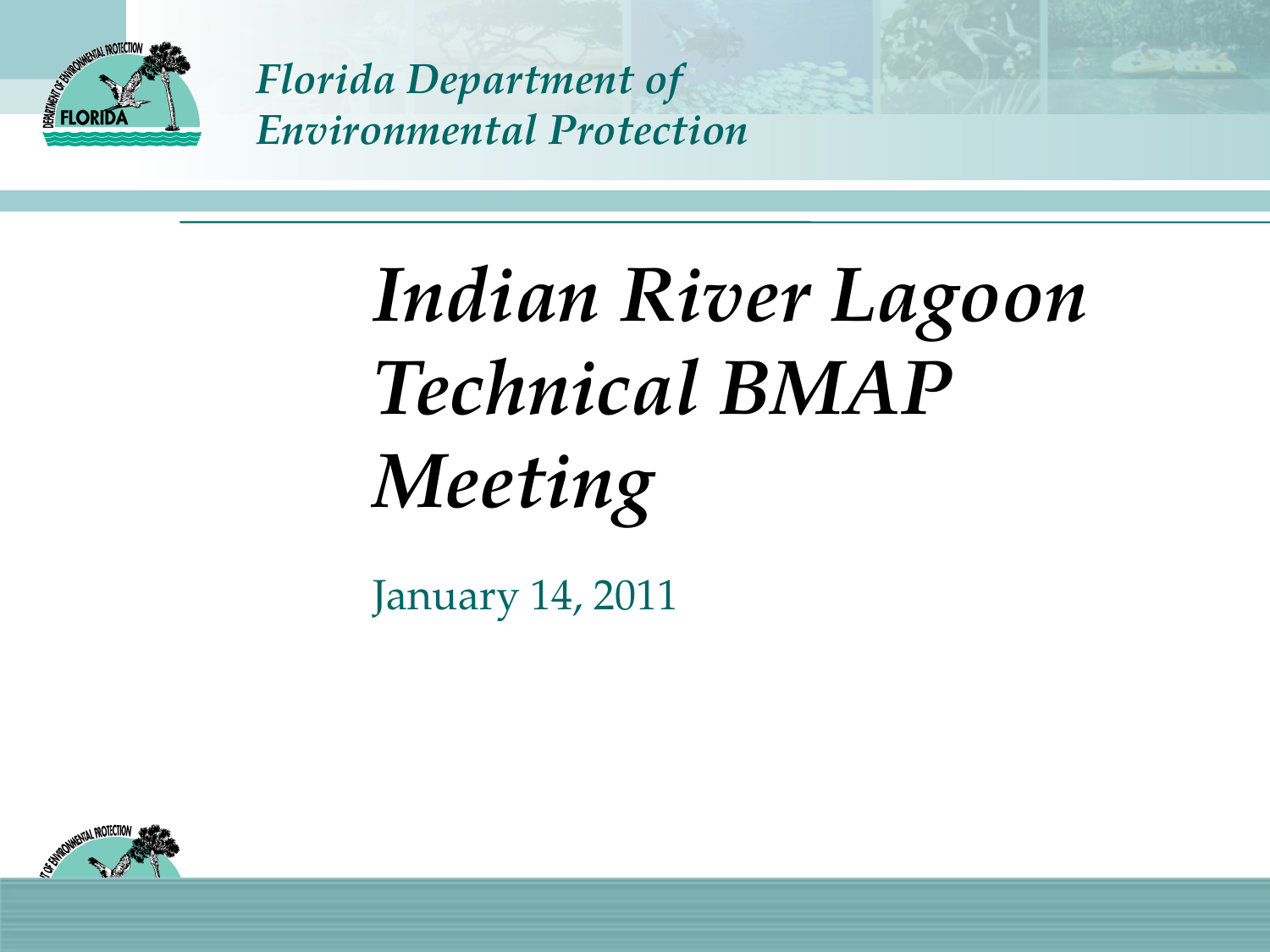

# Indian River Lagoon Technical BMAP Meeting
January 14, 2011